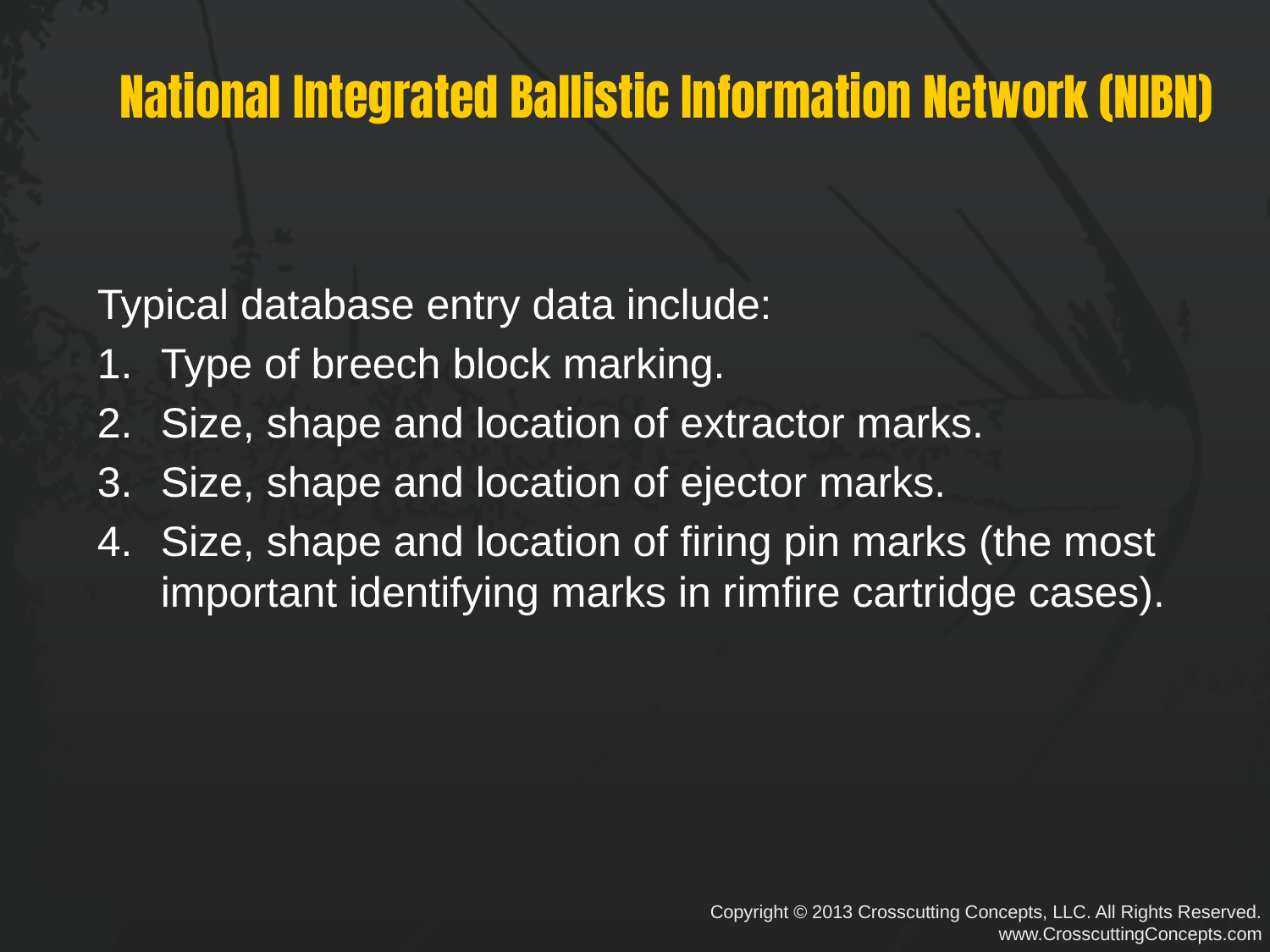

# National Integrated Ballistic Information Network (NIBN)

Typical database entry data include:
Type of breech block marking.
Size, shape and location of extractor marks.
Size, shape and location of ejector marks.
Size, shape and location of firing pin marks (the most important identifying marks in rimfire cartridge cases).